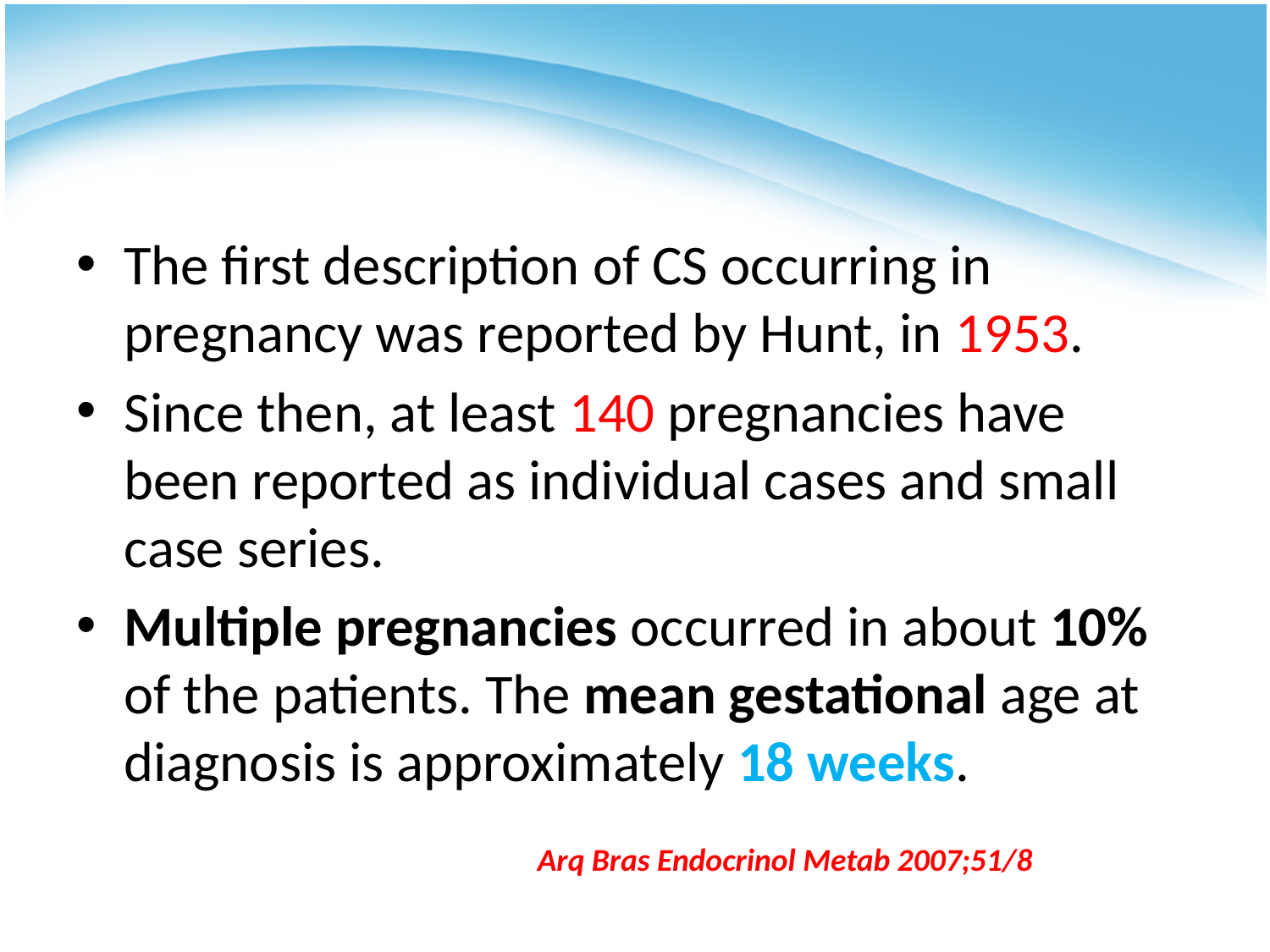

#
The first description of CS occurring in pregnancy was reported by Hunt, in 1953.
Since then, at least 140 pregnancies have been reported as individual cases and small case series.
Multiple pregnancies occurred in about 10% of the patients. The mean gestational age at diagnosis is approximately 18 weeks.
Arq Bras Endocrinol Metab 2007;51/8